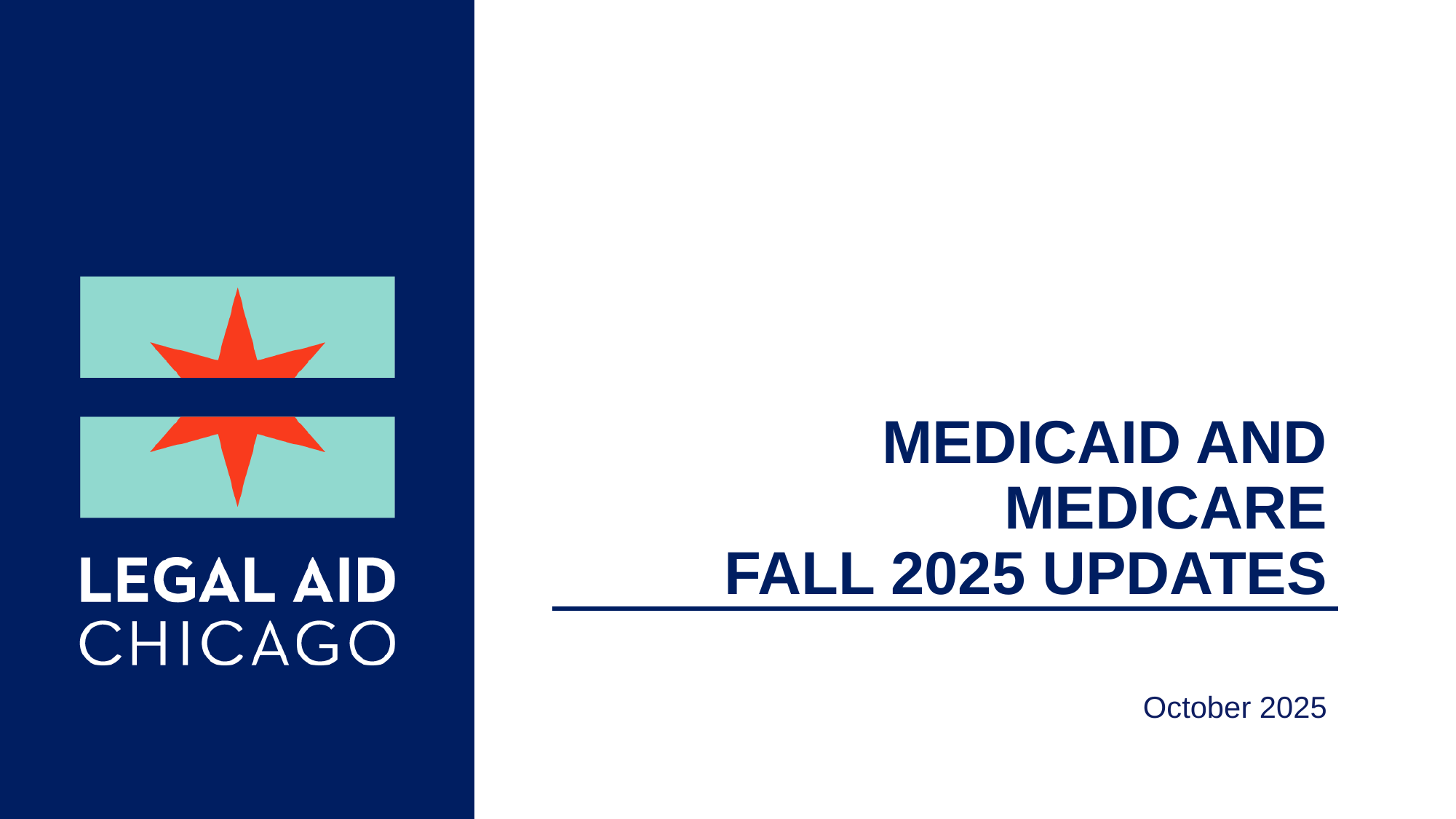

# Medicaid and Medicare Fall 2025 updates
October 2025